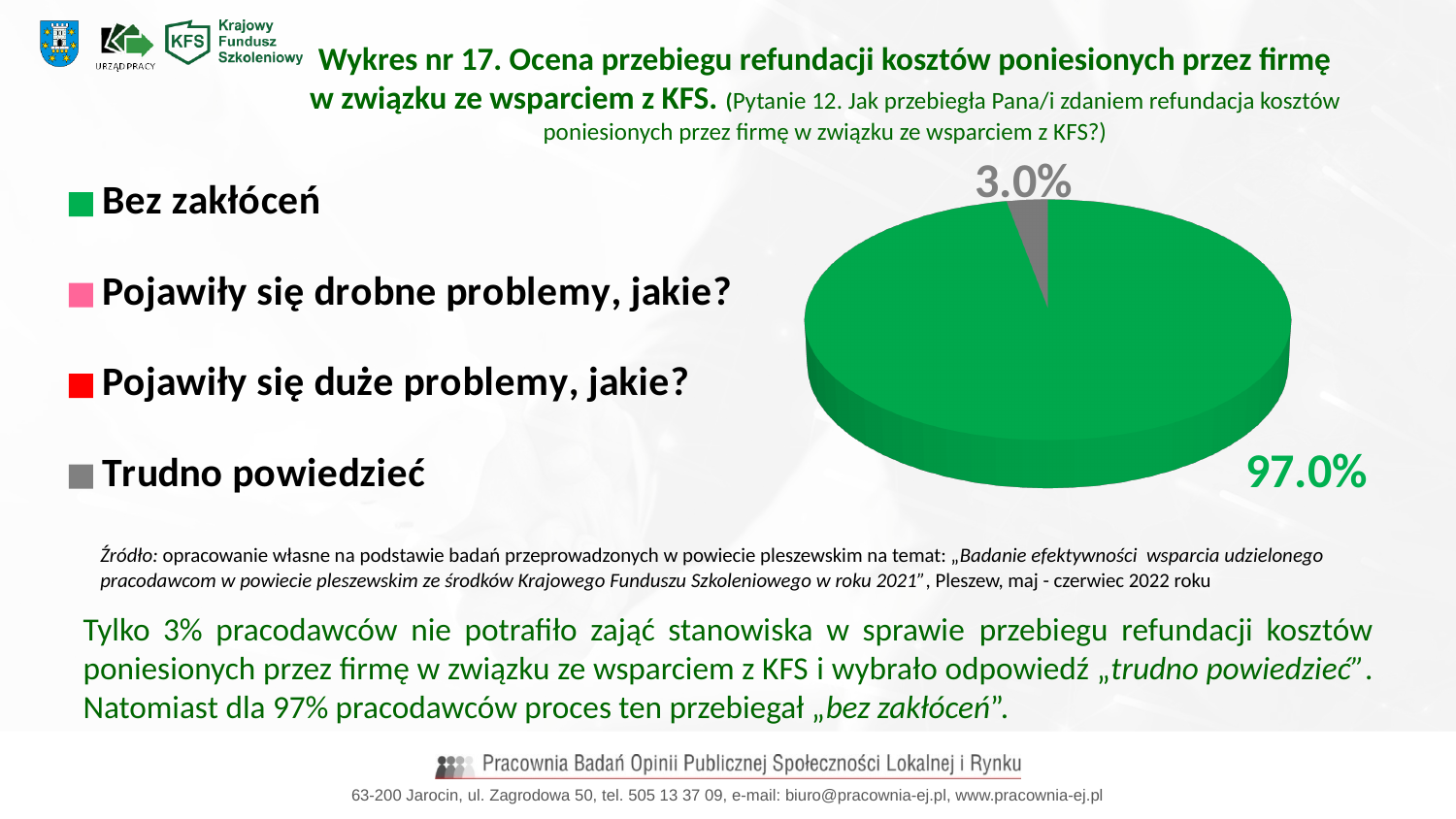

Wykres nr 17. Ocena przebiegu refundacji kosztów poniesionych przez firmę w związku ze wsparciem z KFS. (Pytanie 12. Jak przebiegła Pana/i zdaniem refundacja kosztów poniesionych przez firmę w związku ze wsparciem z KFS?)

[unsupported chart]

Źródło: opracowanie własne na podstawie badań przeprowadzonych w powiecie pleszewskim na temat: „Badanie efektywności  wsparcia udzielonego pracodawcom w powiecie pleszewskim ze środków Krajowego Funduszu Szkoleniowego w roku 2021”, Pleszew, maj - czerwiec 2022 roku
Tylko 3% pracodawców nie potrafiło zająć stanowiska w sprawie przebiegu refundacji kosztów poniesionych przez firmę w związku ze wsparciem z KFS i wybrało odpowiedź „trudno powiedzieć”. Natomiast dla 97% pracodawców proces ten przebiegał „bez zakłóceń”.